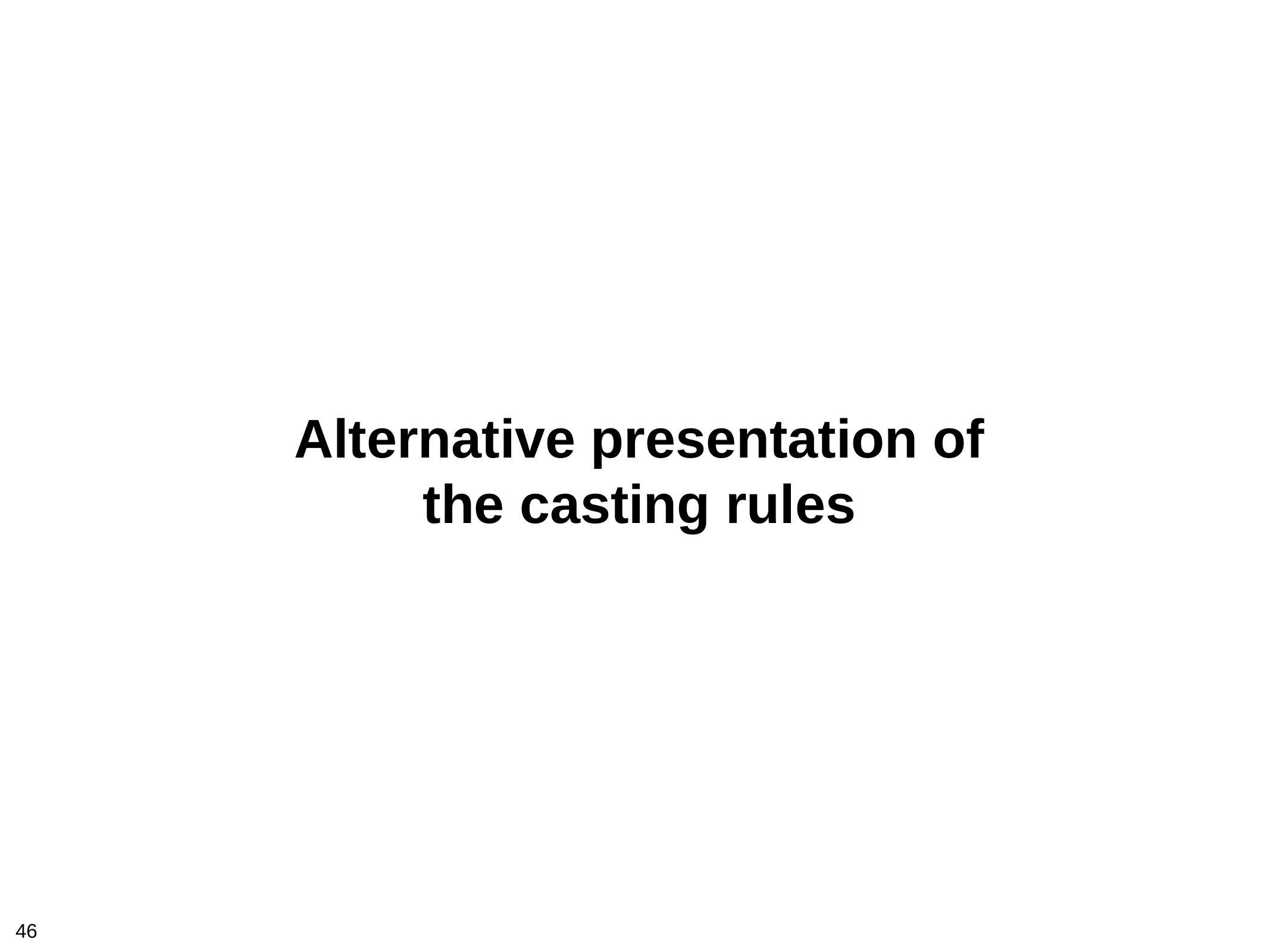

# Alternative presentation of the casting rules

46